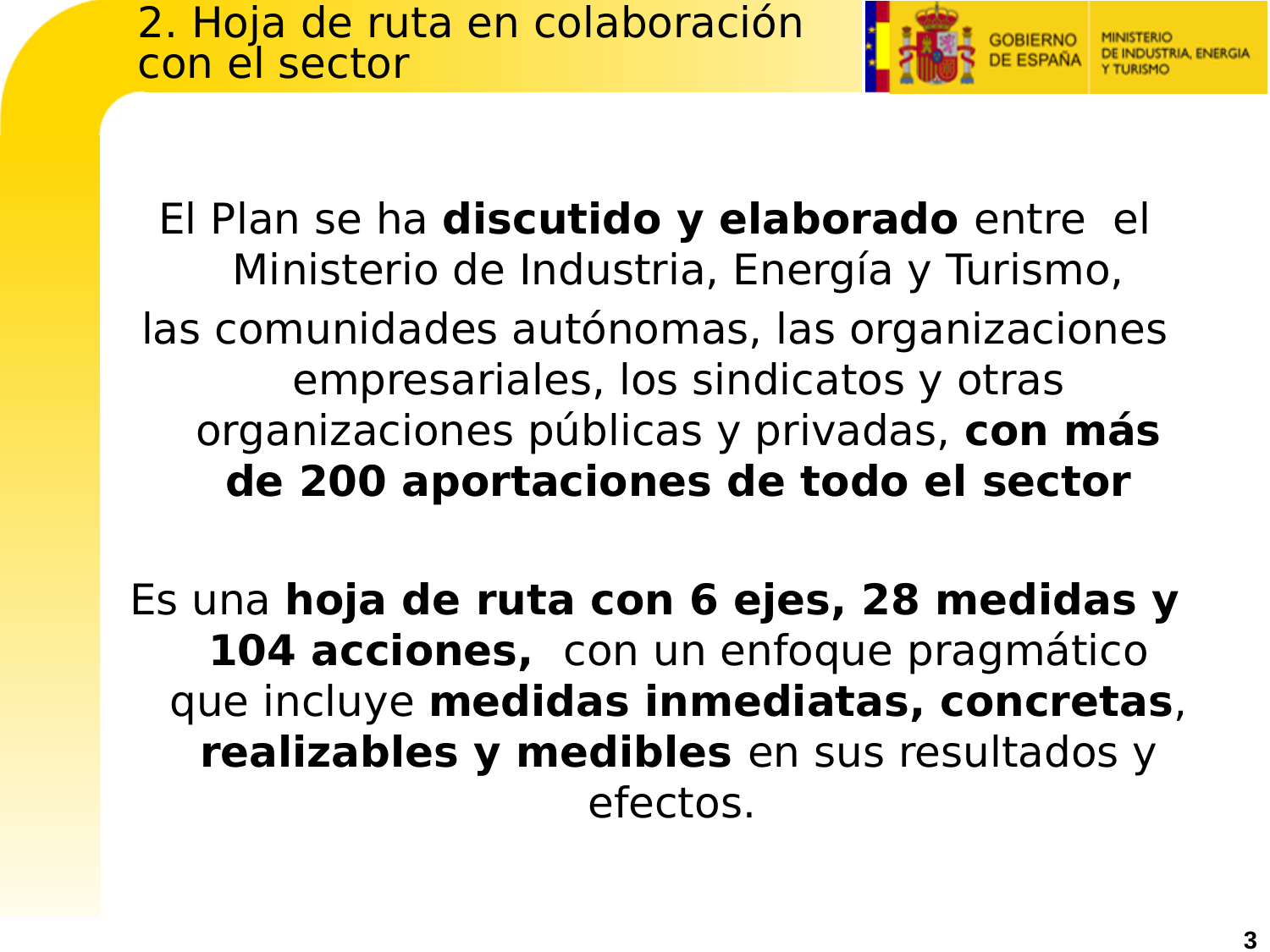

# 2. Hoja de ruta en colaboración con el sector

El Plan se ha discutido y elaborado entre  el Ministerio de Industria, Energía y Turismo,
las comunidades autónomas, las organizaciones empresariales, los sindicatos y otras organizaciones públicas y privadas, con más de 200 aportaciones de todo el sector

Es una hoja de ruta con 6 ejes, 28 medidas y 104 acciones,  con un enfoque pragmático que incluye medidas inmediatas, concretas, realizables y medibles en sus resultados y efectos.

3